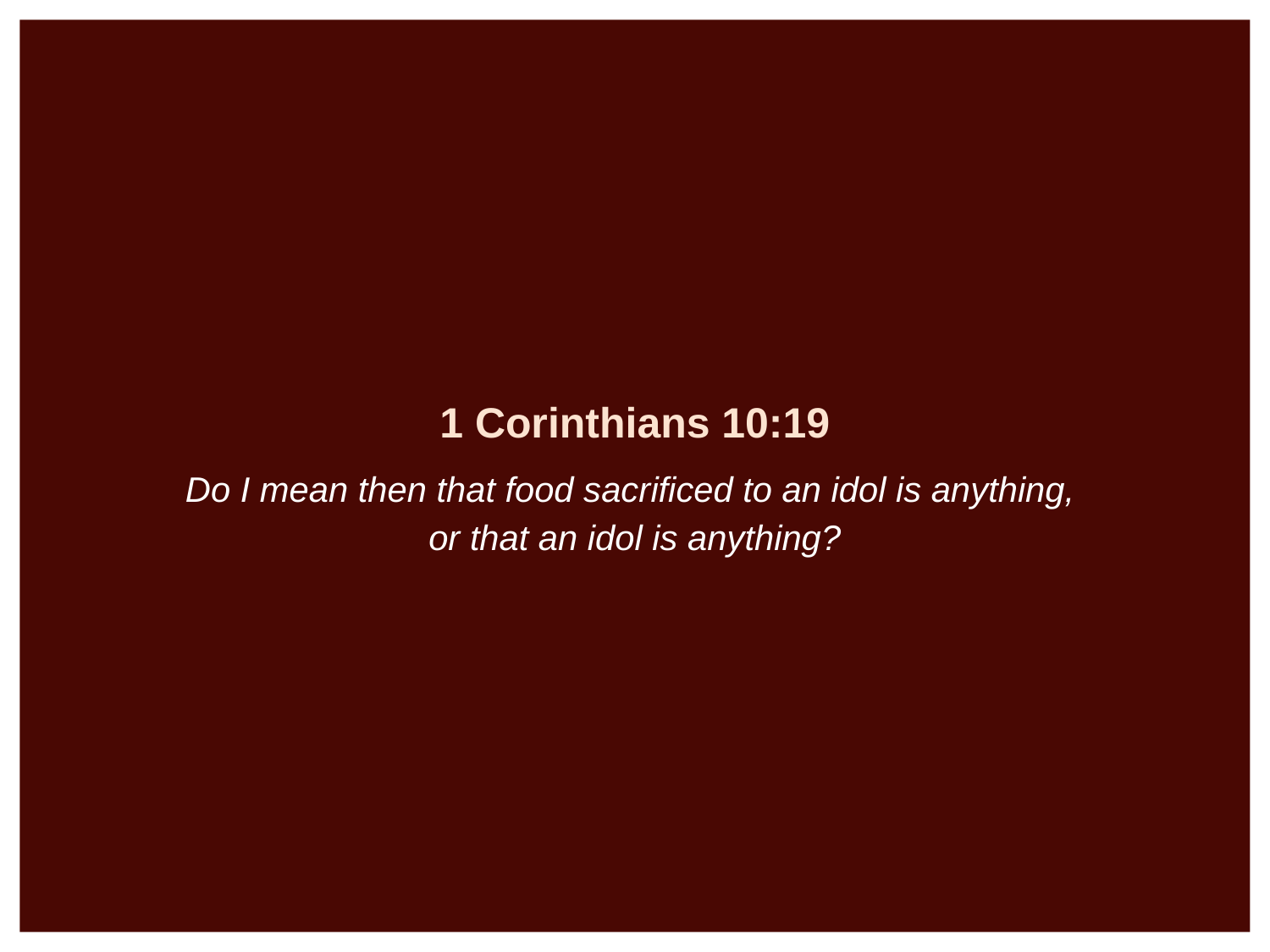

1 Corinthians 10:19

Do I mean then that food sacrificed to an idol is anything,
or that an idol is anything?